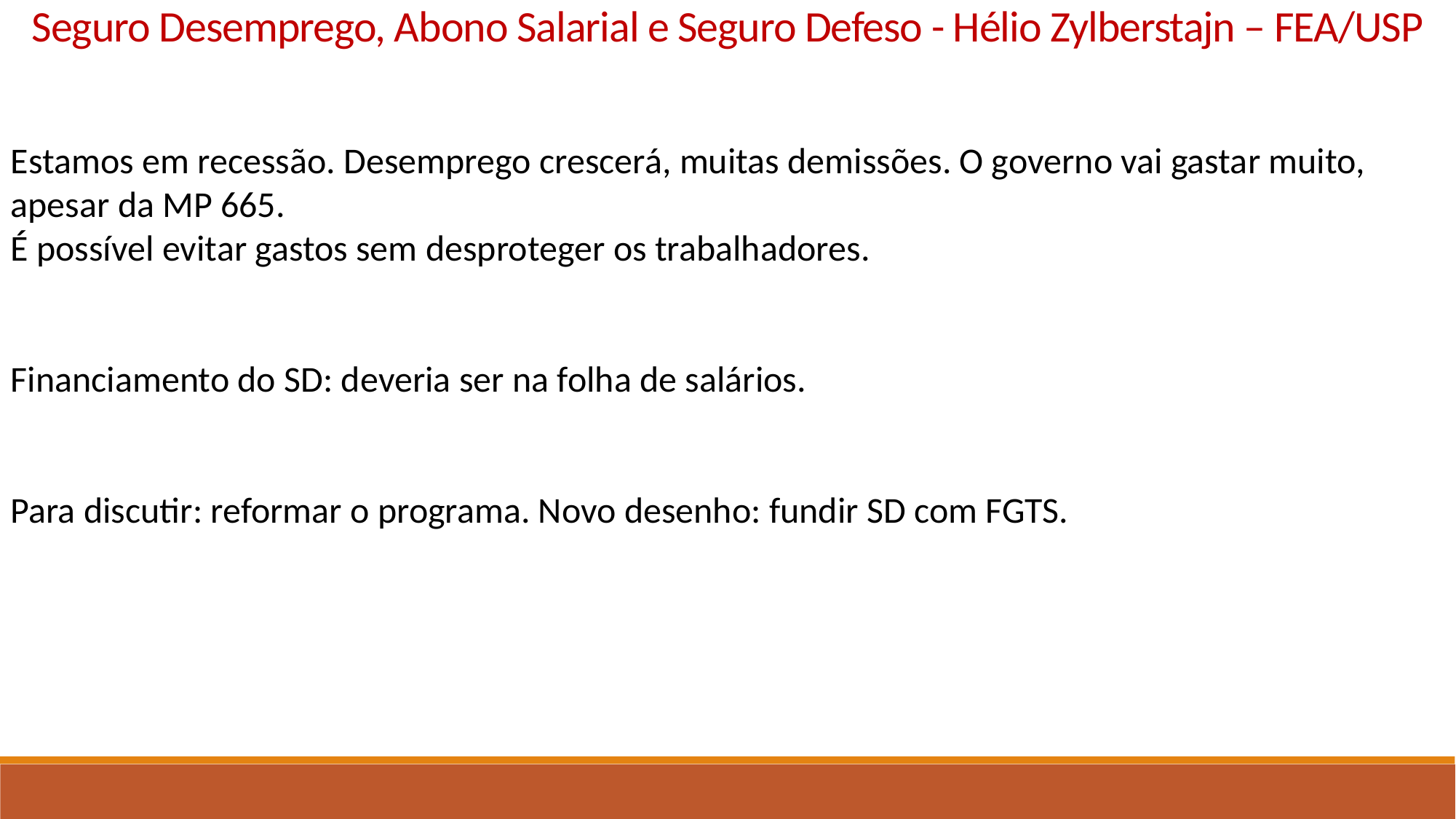

Seguro Desemprego, Abono Salarial e Seguro Defeso - Hélio Zylberstajn – FEA/USP
Estamos em recessão. Desemprego crescerá, muitas demissões. O governo vai gastar muito, apesar da MP 665.
É possível evitar gastos sem desproteger os trabalhadores.

Financiamento do SD: deveria ser na folha de salários.

Para discutir: reformar o programa. Novo desenho: fundir SD com FGTS.